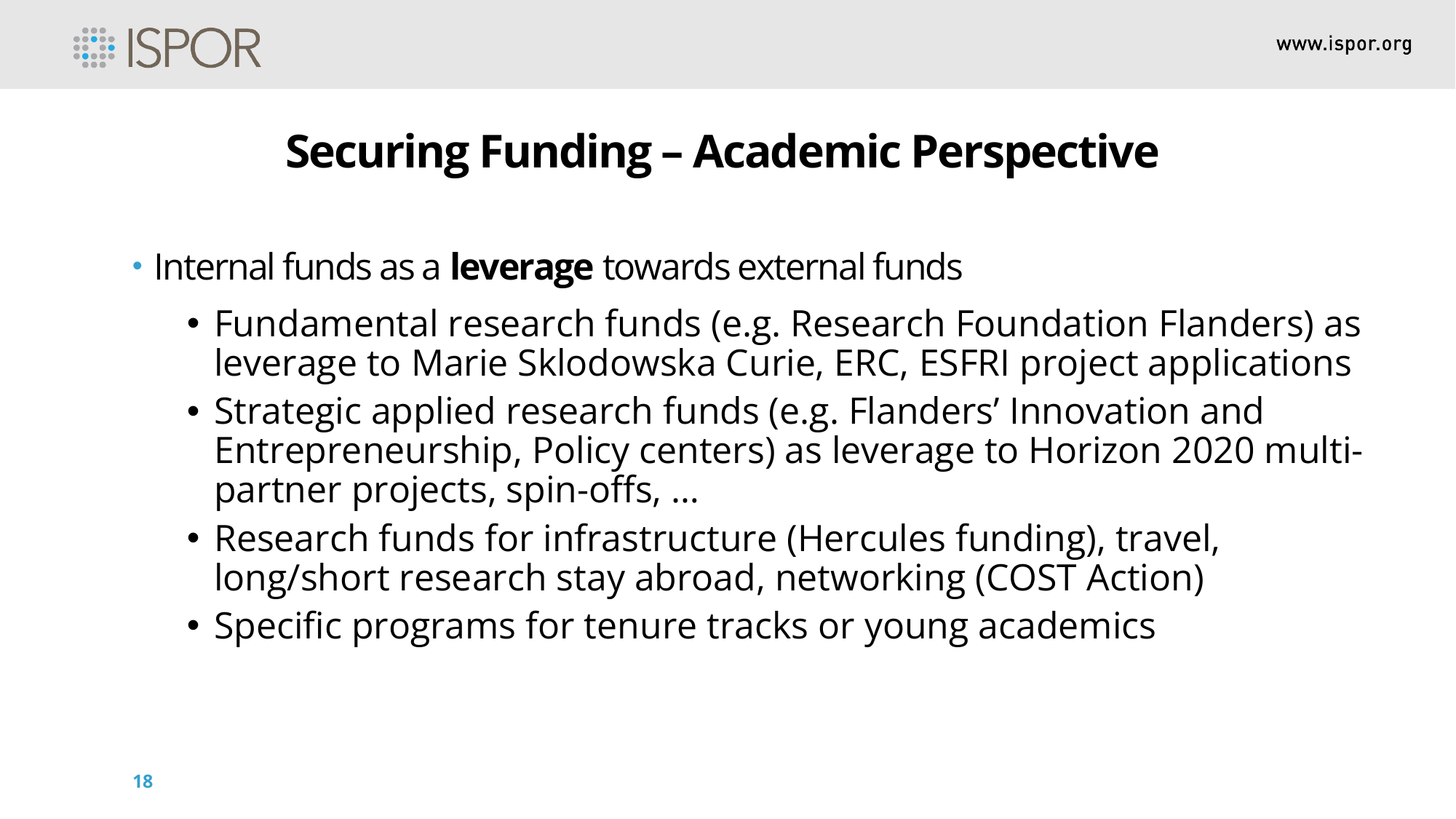

Securing Funding – Academic Perspective
Internal funds as a leverage towards external funds
Fundamental research funds (e.g. Research Foundation Flanders) as leverage to Marie Sklodowska Curie, ERC, ESFRI project applications
Strategic applied research funds (e.g. Flanders’ Innovation and Entrepreneurship, Policy centers) as leverage to Horizon 2020 multi-partner projects, spin-offs, …
Research funds for infrastructure (Hercules funding), travel, long/short research stay abroad, networking (COST Action)
Specific programs for tenure tracks or young academics

18